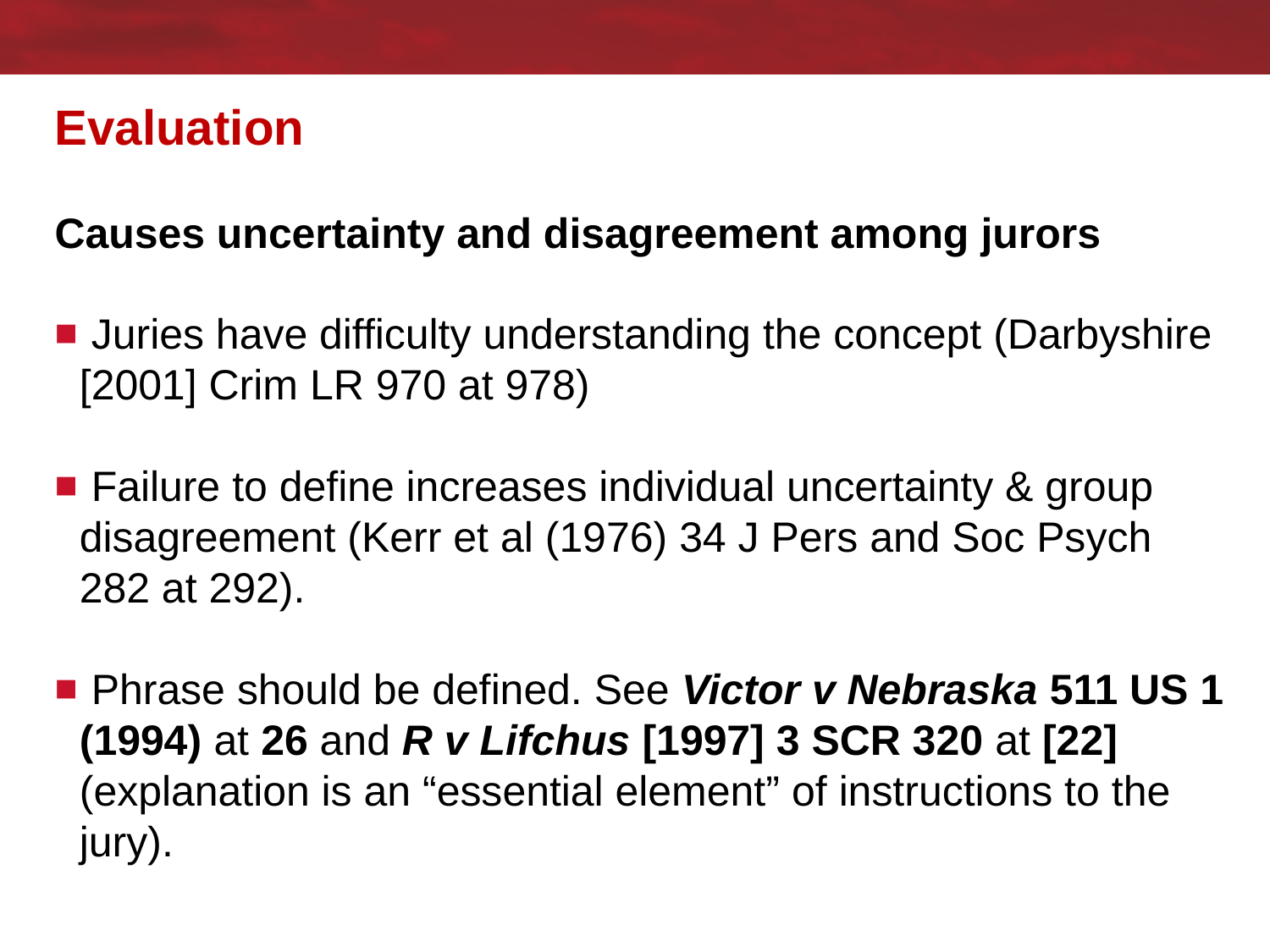

# Evaluation Causes uncertainty and disagreement among jurors

 Juries have difficulty understanding the concept (Darbyshire [2001] Crim LR 970 at 978)

 Failure to define increases individual uncertainty & group disagreement (Kerr et al (1976) 34 J Pers and Soc Psych 282 at 292).

 Phrase should be defined. See Victor v Nebraska 511 US 1 (1994) at 26 and R v Lifchus [1997] 3 SCR 320 at [22] (explanation is an “essential element” of instructions to the jury).